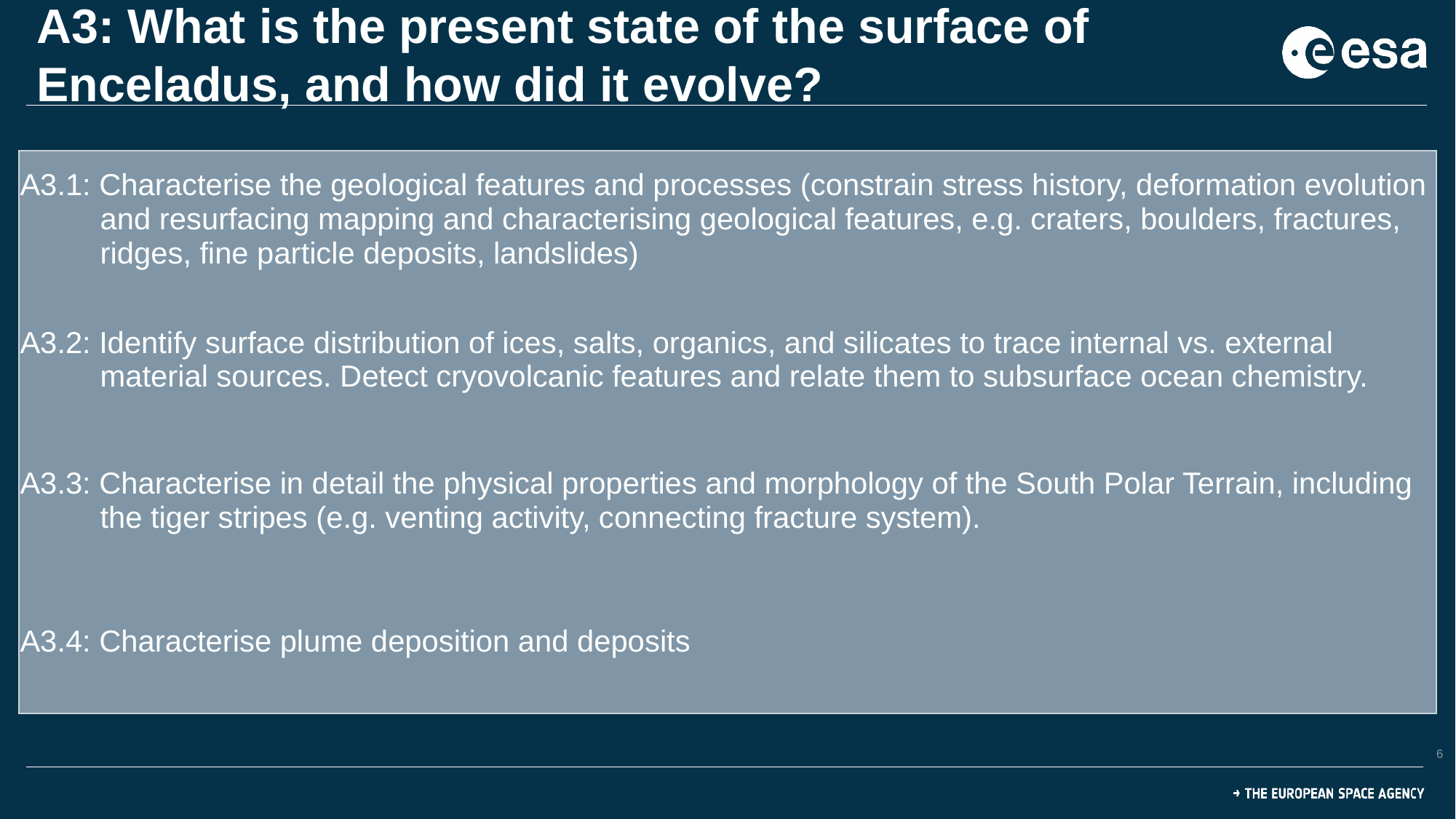

# A3: What is the present state of the surface of Enceladus, and how did it evolve?
| A3.1: Characterise the geological features and processes (constrain stress history, deformation evolution and resurfacing mapping and characterising geological features, e.g. craters, boulders, fractures, ridges, fine particle deposits, landslides) |
| --- |
| A3.2: Identify surface distribution of ices, salts, organics, and silicates to trace internal vs. external material sources. Detect cryovolcanic features and relate them to subsurface ocean chemistry. |
| A3.3: Characterise in detail the physical properties and morphology of the South Polar Terrain, including the tiger stripes (e.g. venting activity, connecting fracture system). |
| A3.4: Characterise plume deposition and deposits |